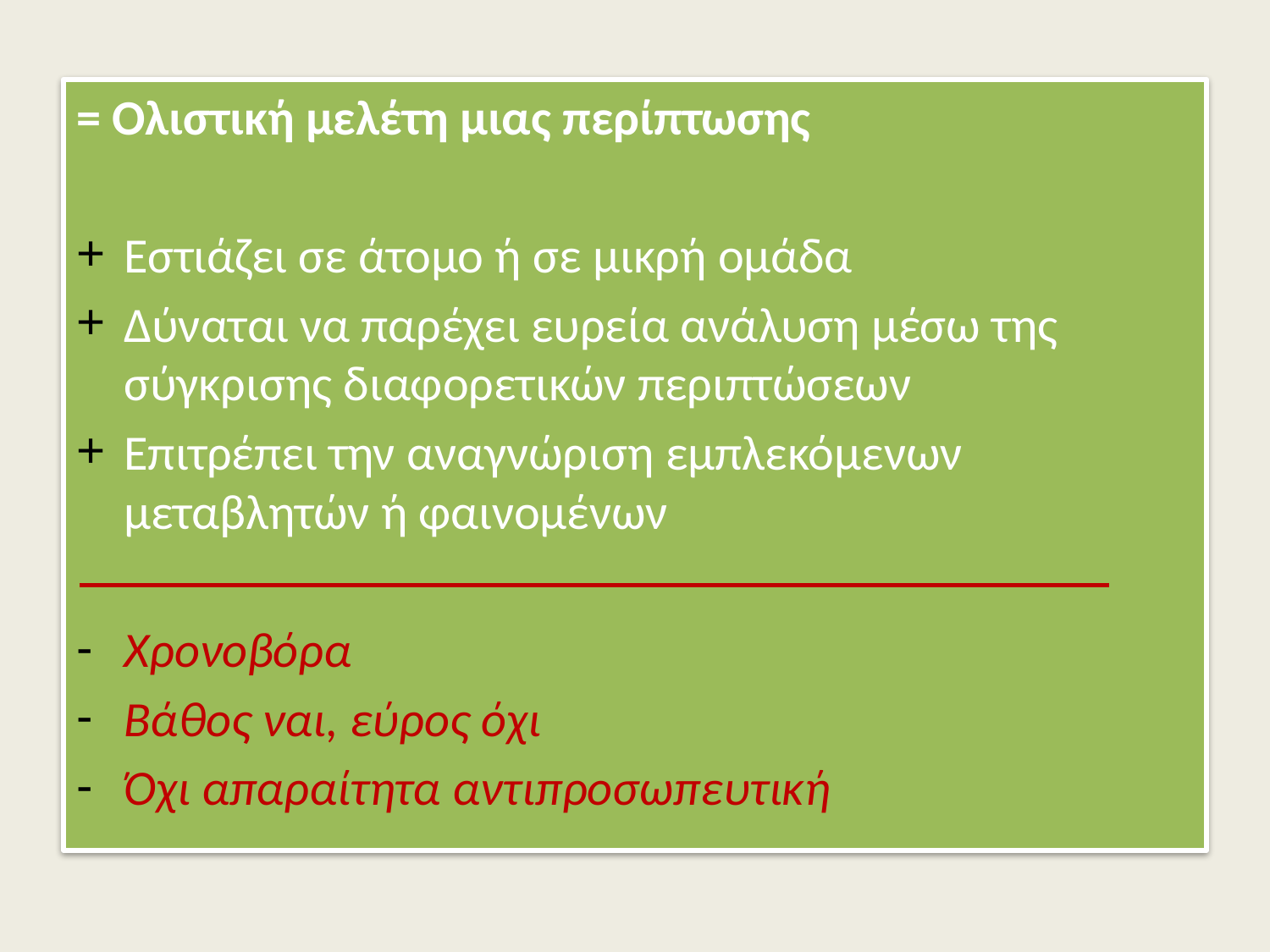

= Ολιστική μελέτη μιας περίπτωσης

Εστιάζει σε άτομο ή σε μικρή ομάδα
Δύναται να παρέχει ευρεία ανάλυση μέσω της σύγκρισης διαφορετικών περιπτώσεων
Επιτρέπει την αναγνώριση εμπλεκόμενων μεταβλητών ή φαινομένων

Χρονοβόρα
Βάθος ναι, εύρος όχι
Όχι απαραίτητα αντιπροσωπευτική